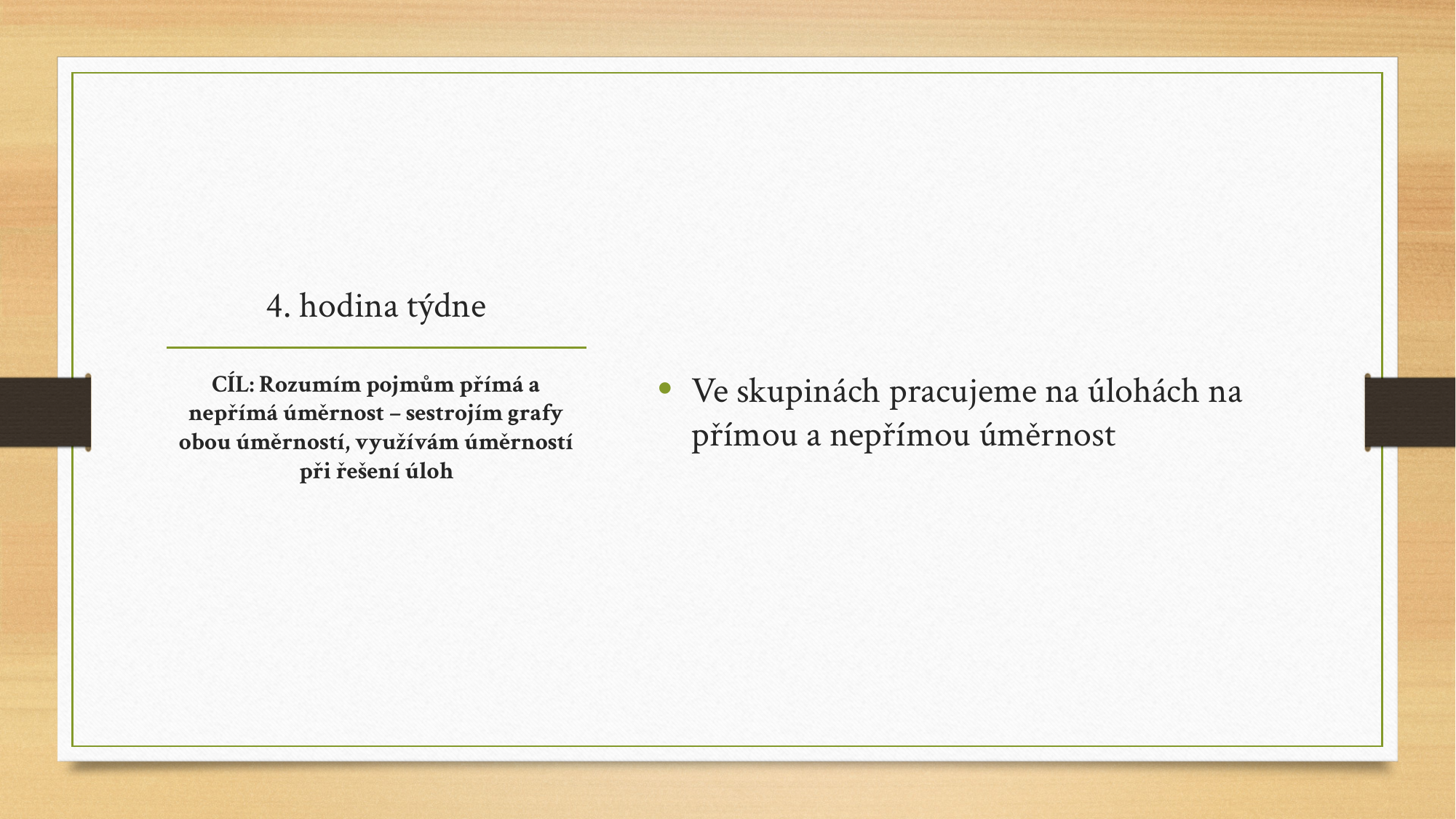

Ve skupinách pracujeme na úlohách na přímou a nepřímou úměrnost
# 4. hodina týdne
CÍL: Rozumím pojmům přímá a nepřímá úměrnost – sestrojím grafy obou úměrností, využívám úměrností při řešení úloh